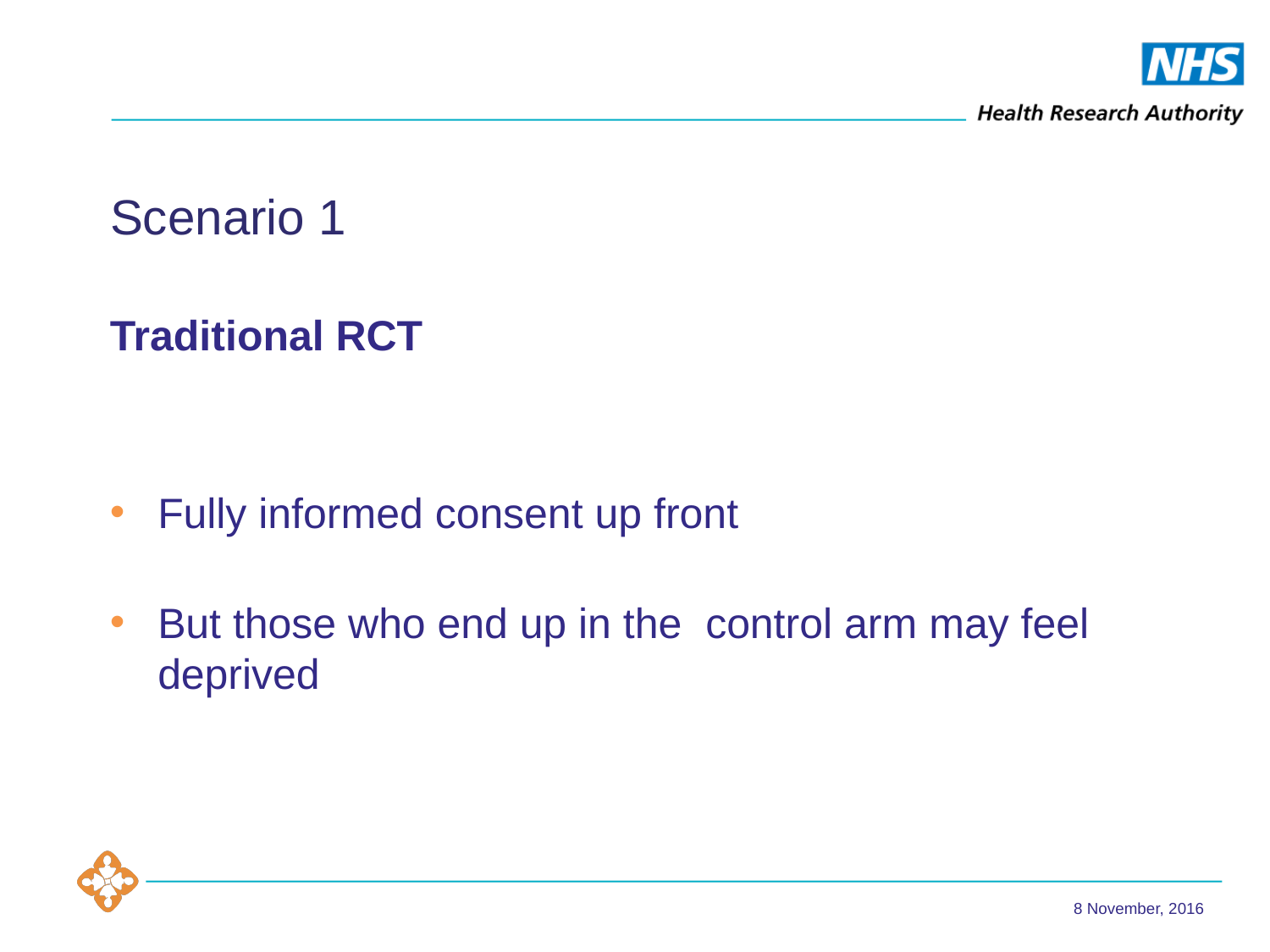

# Scenario 1
Traditional RCT

Fully informed consent up front
But those who end up in the  control arm may feel deprived
8 November, 2016